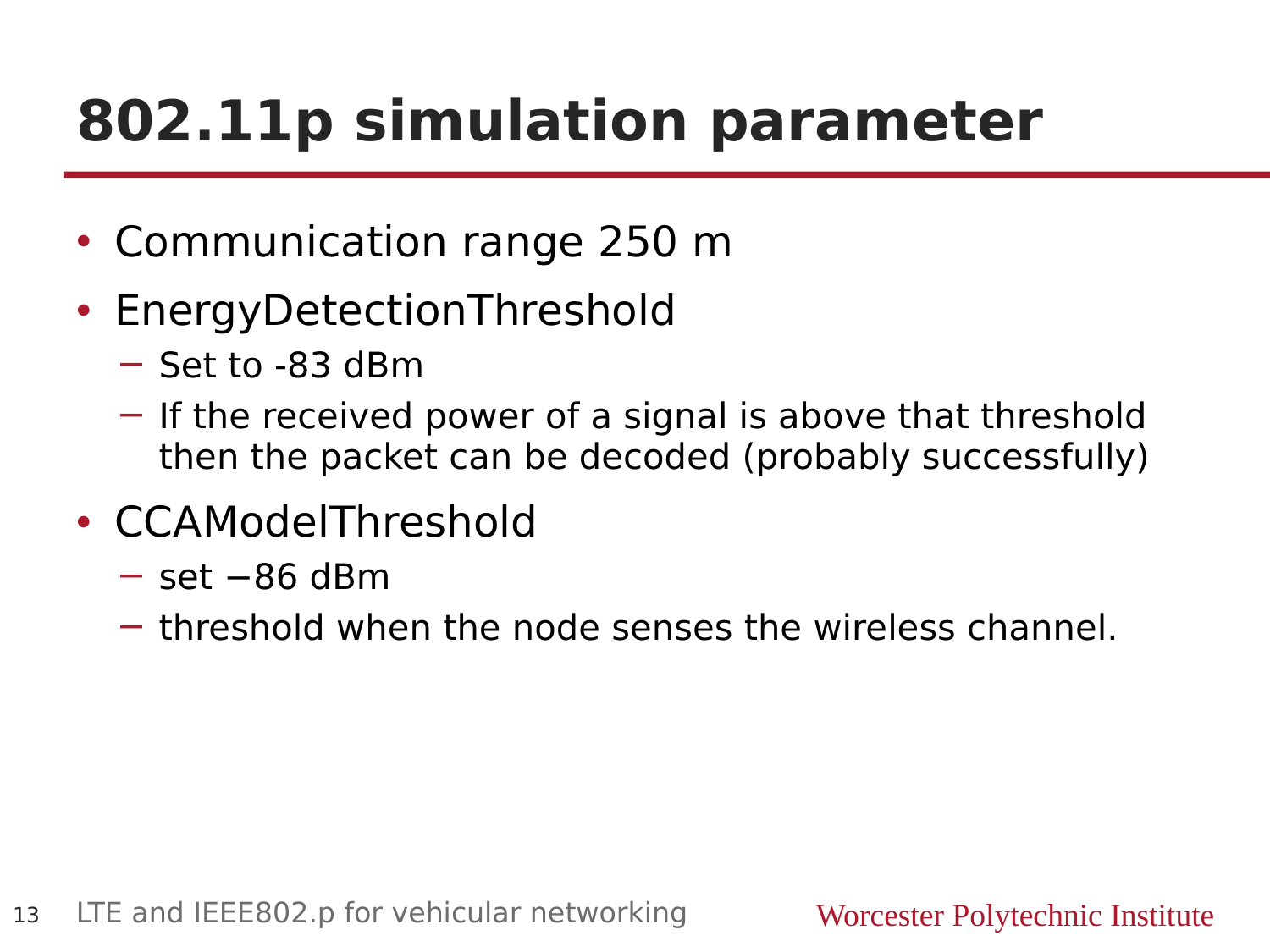

# 802.11p simulation parameter
Communication range 250 m
EnergyDetectionThreshold
Set to -83 dBm
If the received power of a signal is above that threshold then the packet can be decoded (probably successfully)
CCAModelThreshold
set −86 dBm
threshold when the node senses the wireless channel.

13
LTE and IEEE802.p for vehicular networking